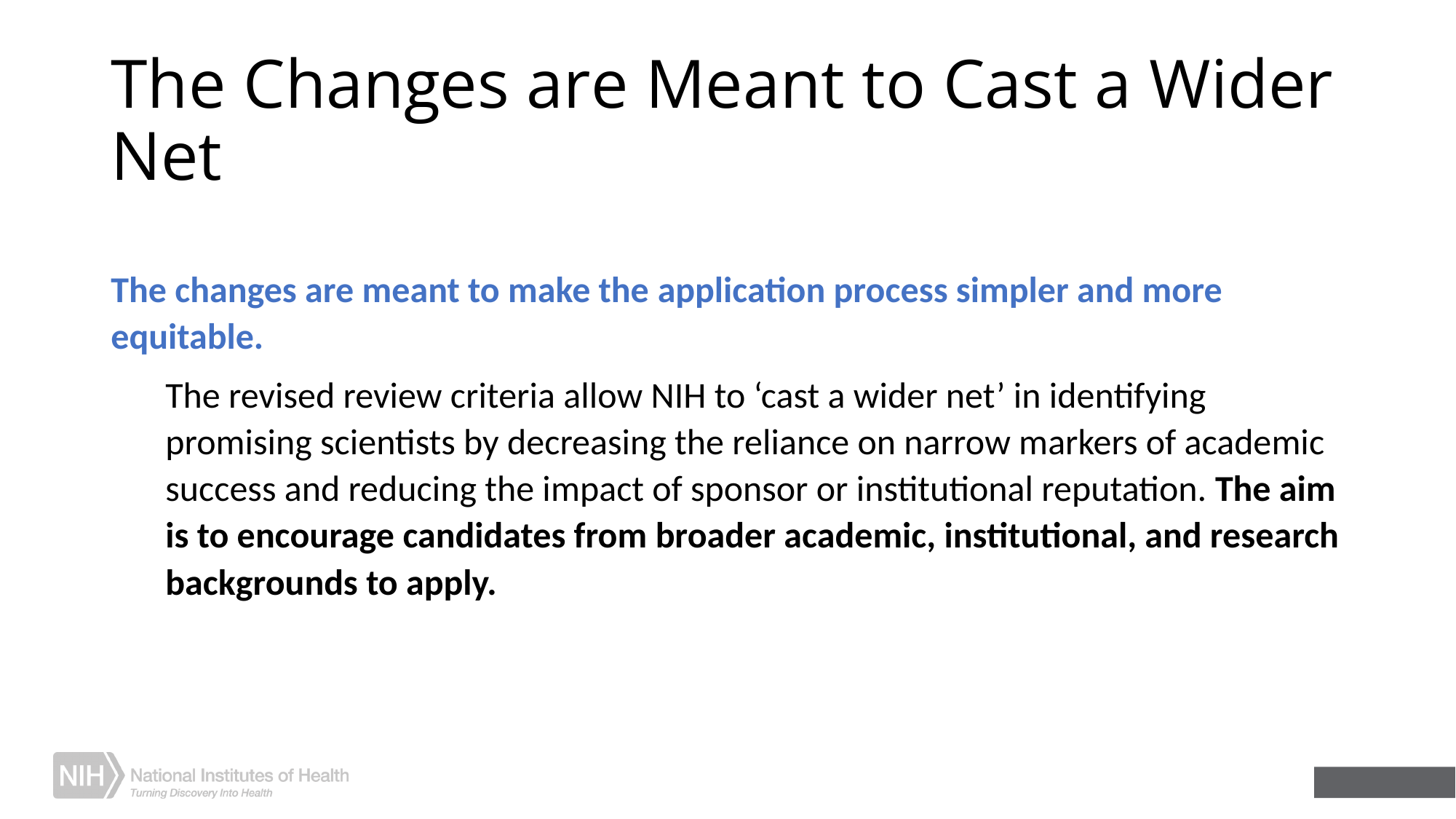

# The Changes are Meant to Cast a Wider Net
The changes are meant to make the application process simpler and more equitable.
The revised review criteria allow NIH to ‘cast a wider net’ in identifying promising scientists by decreasing the reliance on narrow markers of academic success and reducing the impact of sponsor or institutional reputation. The aim is to encourage candidates from broader academic, institutional, and research backgrounds to apply.